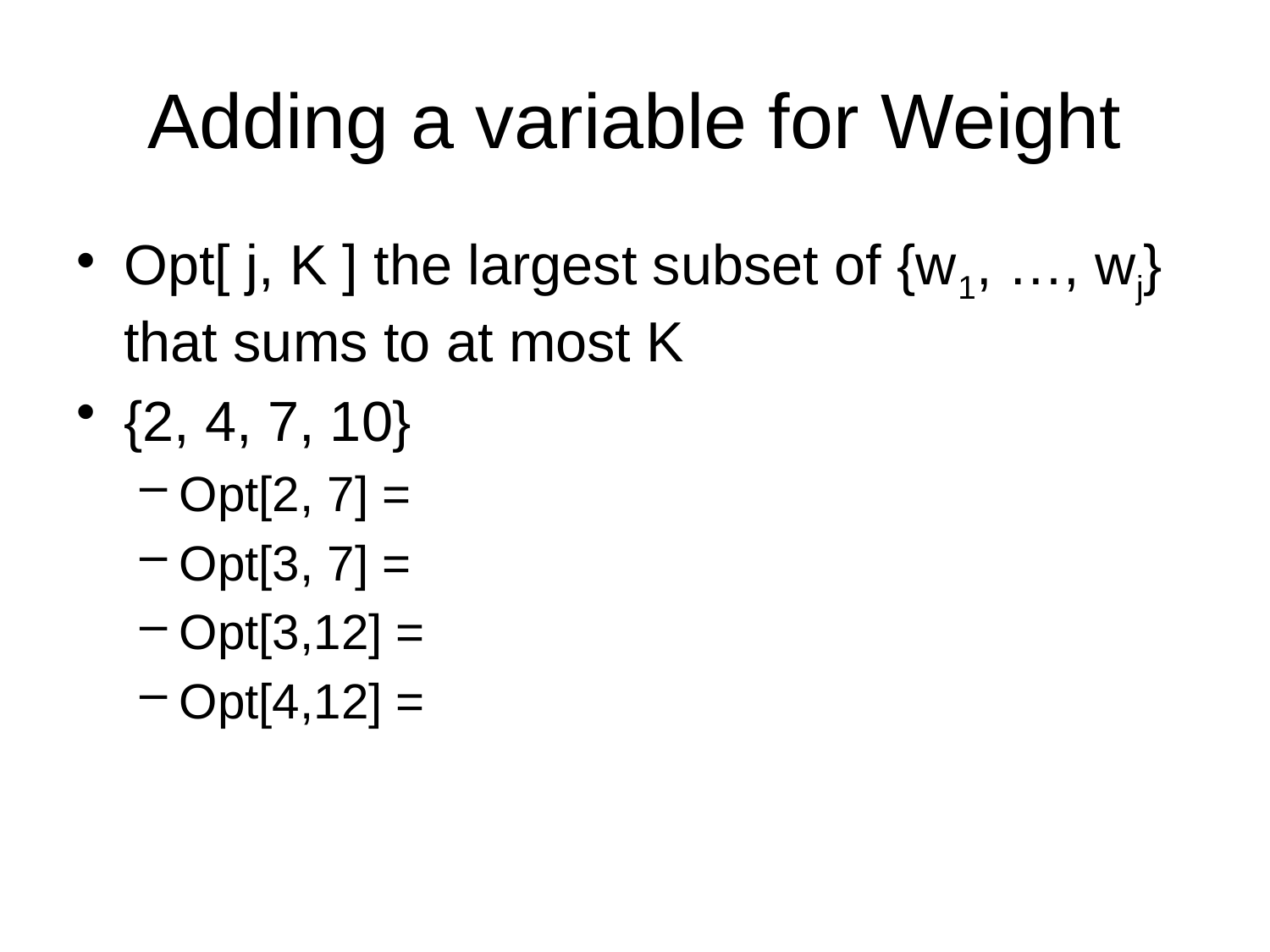

# Adding a variable for Weight
Opt[ j, K ] the largest subset of {w1, …, wj} that sums to at most K
{2, 4, 7, 10}
Opt[2, 7] =
Opt[3, 7] =
Opt[3,12] =
Opt[4,12] =